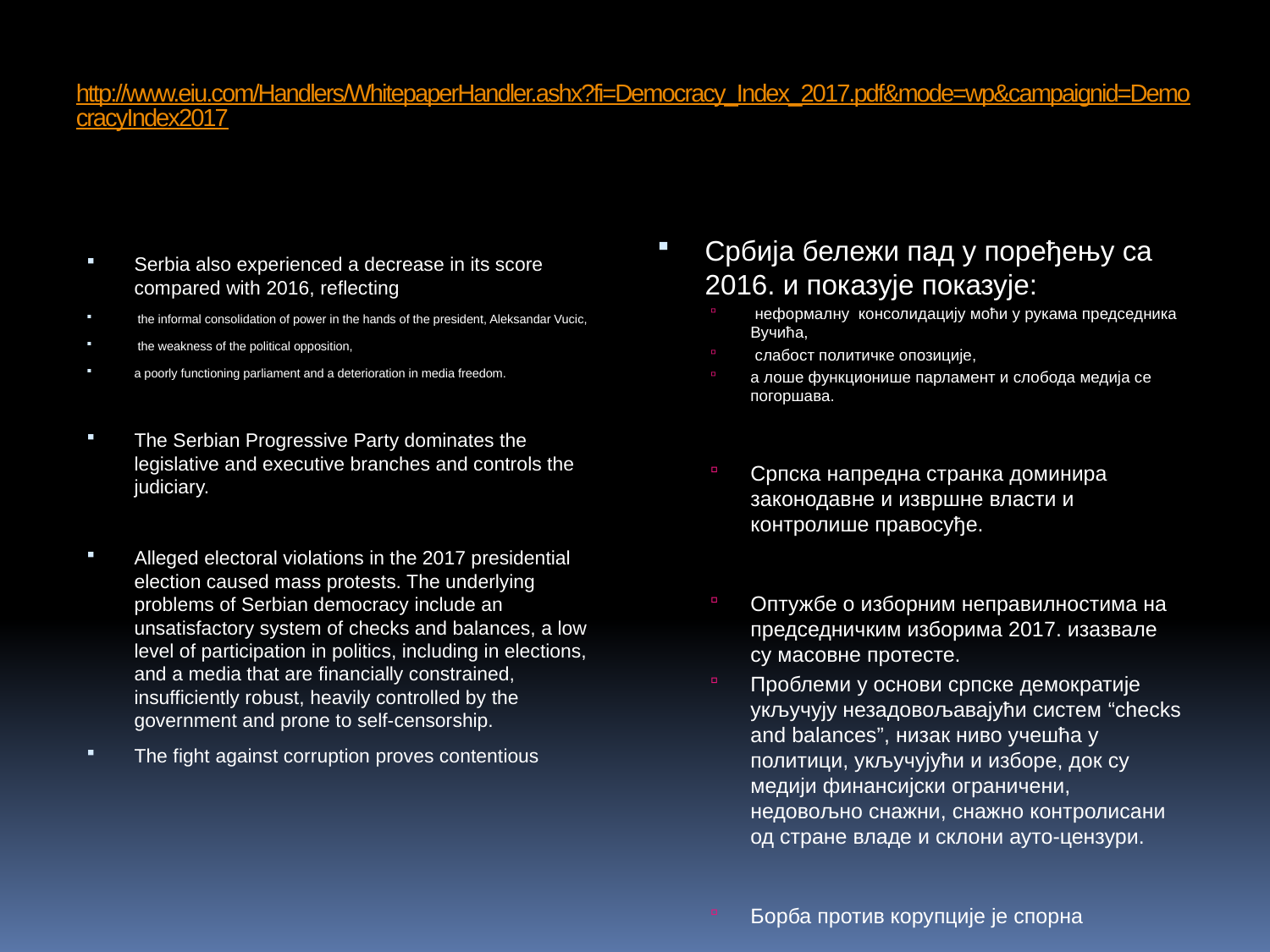

# http://www.eiu.com/Handlers/WhitepaperHandler.ashx?fi=Democracy_Index_2017.pdf&mode=wp&campaignid=DemocracyIndex2017
Србија бележи пад у поређењу са 2016. и показује показује:
 неформалну  консолидацију моћи у рукама председника Вучића,
 слабост политичке опозиције,
а лоше функционише парламент и слобода медија се погоршава.

Српска напредна странка доминира законодавне и извршне власти и контролише правосуђе.

Оптужбе о изборним неправилностима на председничким изборима 2017. изазвале су масовне протесте.
Проблеми у основи српске демократије укључују незадовољавајући систем “checks and balances”, низак ниво учешћа у политици, укључујући и изборе, док су медији финансијски ограничени, недовољно снажни, снажно контролисани од стране владе и склони ауто-цензури.

Борба против корупције је спорна
Serbia also experienced a decrease in its score compared with 2016, reflecting
 the informal consolidation of power in the hands of the president, Aleksandar Vucic,
 the weakness of the political opposition,
a poorly functioning parliament and a deterioration in media freedom.

The Serbian Progressive Party dominates the legislative and executive branches and controls the judiciary.

Alleged electoral violations in the 2017 presidential election caused mass protests. The underlying problems of Serbian democracy include an unsatisfactory system of checks and balances, a low level of participation in politics, including in elections, and a media that are financially constrained, insufficiently robust, heavily controlled by the government and prone to self-censorship.
The fight against corruption proves contentious